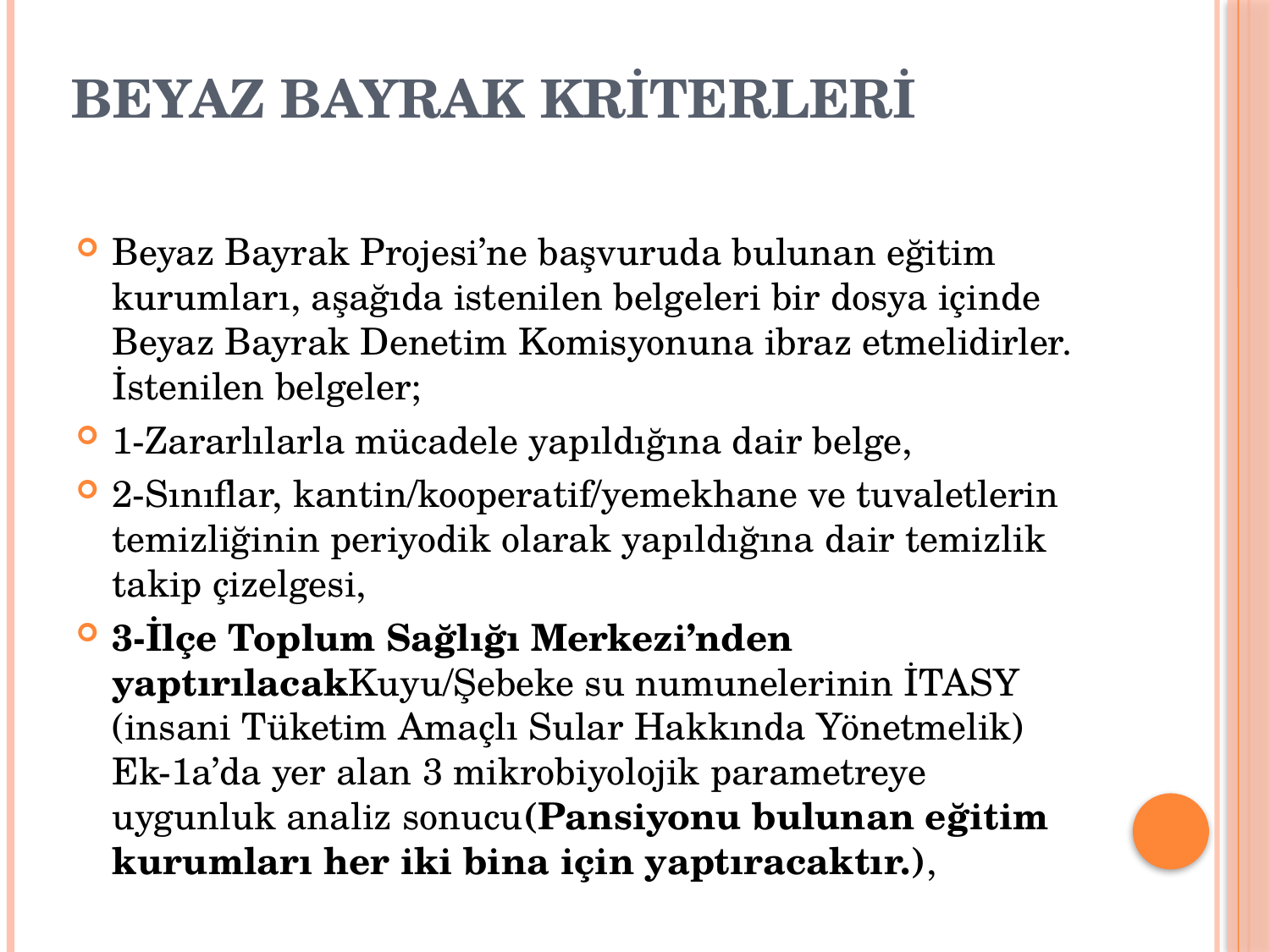

# Beyaz Bayrak Kriterleri
Beyaz Bayrak Projesi’ne başvuruda bulunan eğitim kurumları, aşağıda istenilen belgeleri bir dosya içinde Beyaz Bayrak Denetim Komisyonuna ibraz etmelidirler. İstenilen belgeler;
1-Zararlılarla mücadele yapıldığına dair belge,
2-Sınıflar, kantin/kooperatif/yemekhane ve tuvaletlerin temizliğinin periyodik olarak yapıldığına dair temizlik takip çizelgesi,
3-İlçe Toplum Sağlığı Merkezi’nden yaptırılacakKuyu/Şebeke su numunelerinin İTASY (insani Tüketim Amaçlı Sular Hakkında Yönetmelik) Ek-1a’da yer alan 3 mikrobiyolojik parametreye uygunluk analiz sonucu(Pansiyonu bulunan eğitim kurumları her iki bina için yaptıracaktır.),